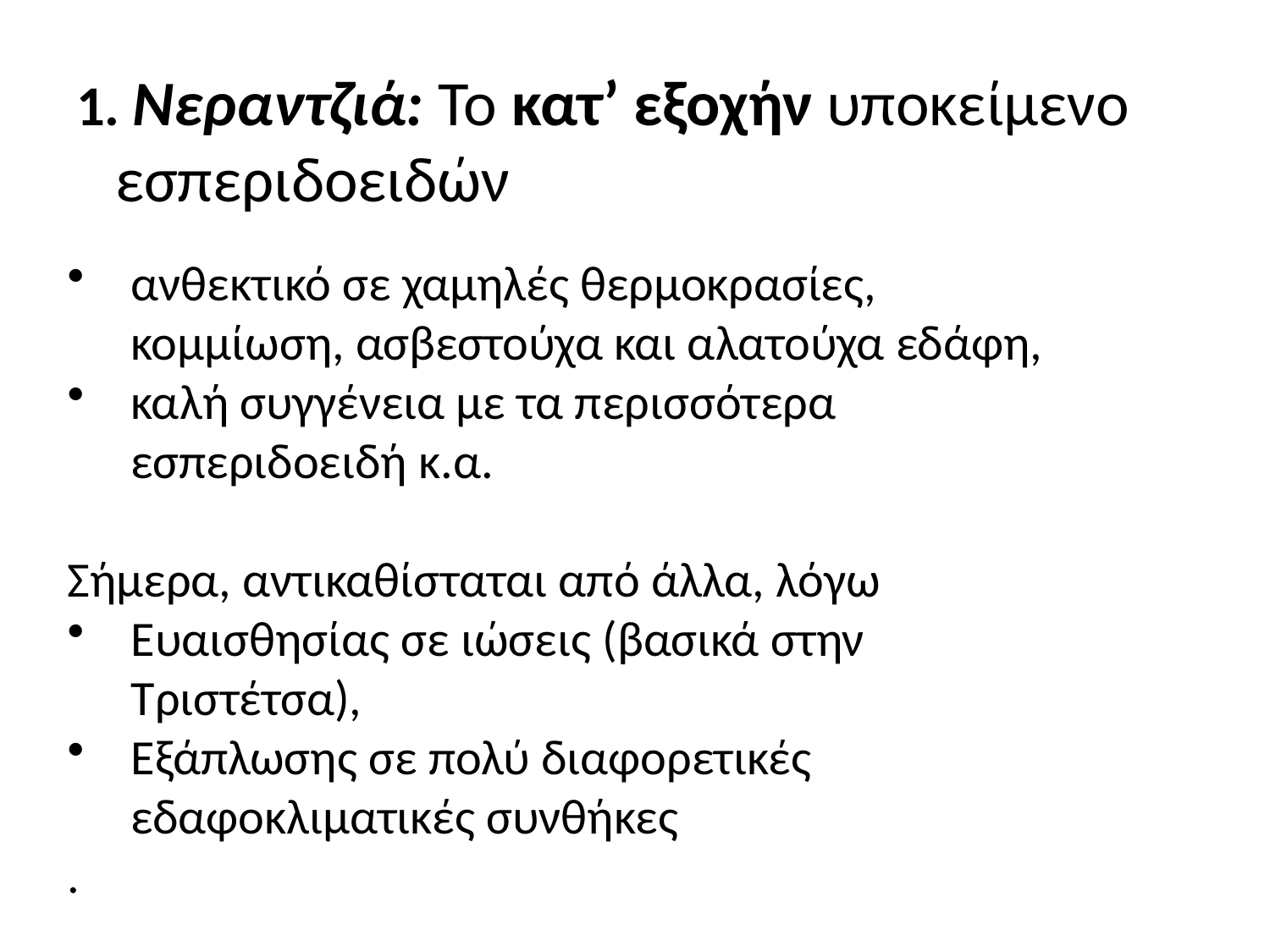

1. Νεραντζιά: Το κατ’ εξοχήν υποκείμενο εσπεριδοειδών

ανθεκτικό σε χαμηλές θερμοκρασίες, κομμίωση, ασβεστούχα και αλατούχα εδάφη,
καλή συγγένεια με τα περισσότερα εσπεριδοειδή κ.α.

Σήμερα, αντικαθίσταται από άλλα, λόγω
Ευαισθησίας σε ιώσεις (βασικά στην Τριστέτσα),
Εξάπλωσης σε πολύ διαφορετικές εδαφοκλιματικές συνθήκες
.